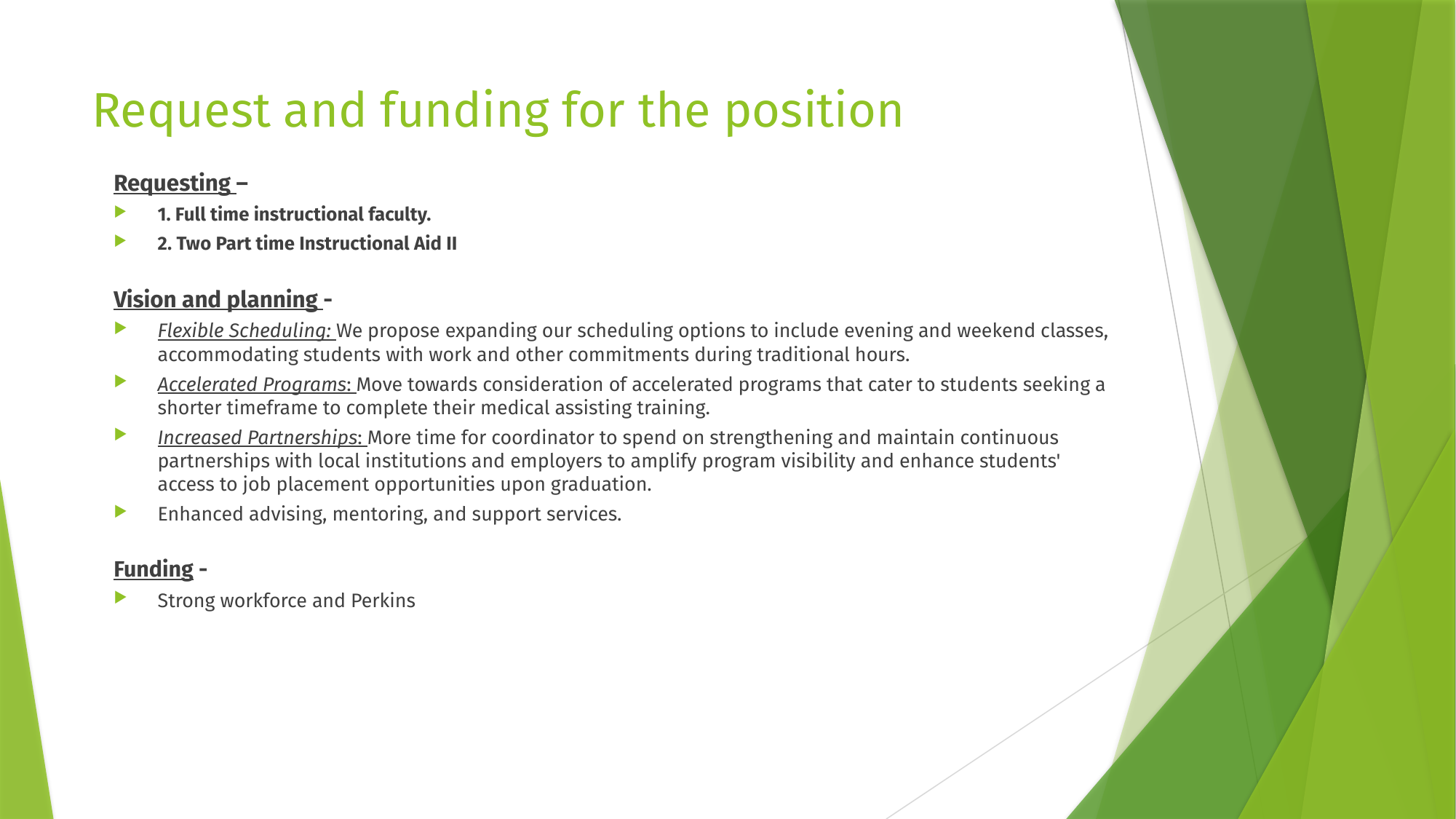

# Request and funding for the position
Requesting –
1. Full time instructional faculty.
2. Two Part time Instructional Aid II

Vision and planning -
Flexible Scheduling: We propose expanding our scheduling options to include evening and weekend classes, accommodating students with work and other commitments during traditional hours.
Accelerated Programs: Move towards consideration of accelerated programs that cater to students seeking a shorter timeframe to complete their medical assisting training.
Increased Partnerships: More time for coordinator to spend on strengthening and maintain continuous partnerships with local institutions and employers to amplify program visibility and enhance students' access to job placement opportunities upon graduation.
Enhanced advising, mentoring, and support services.

Funding -
Strong workforce and Perkins